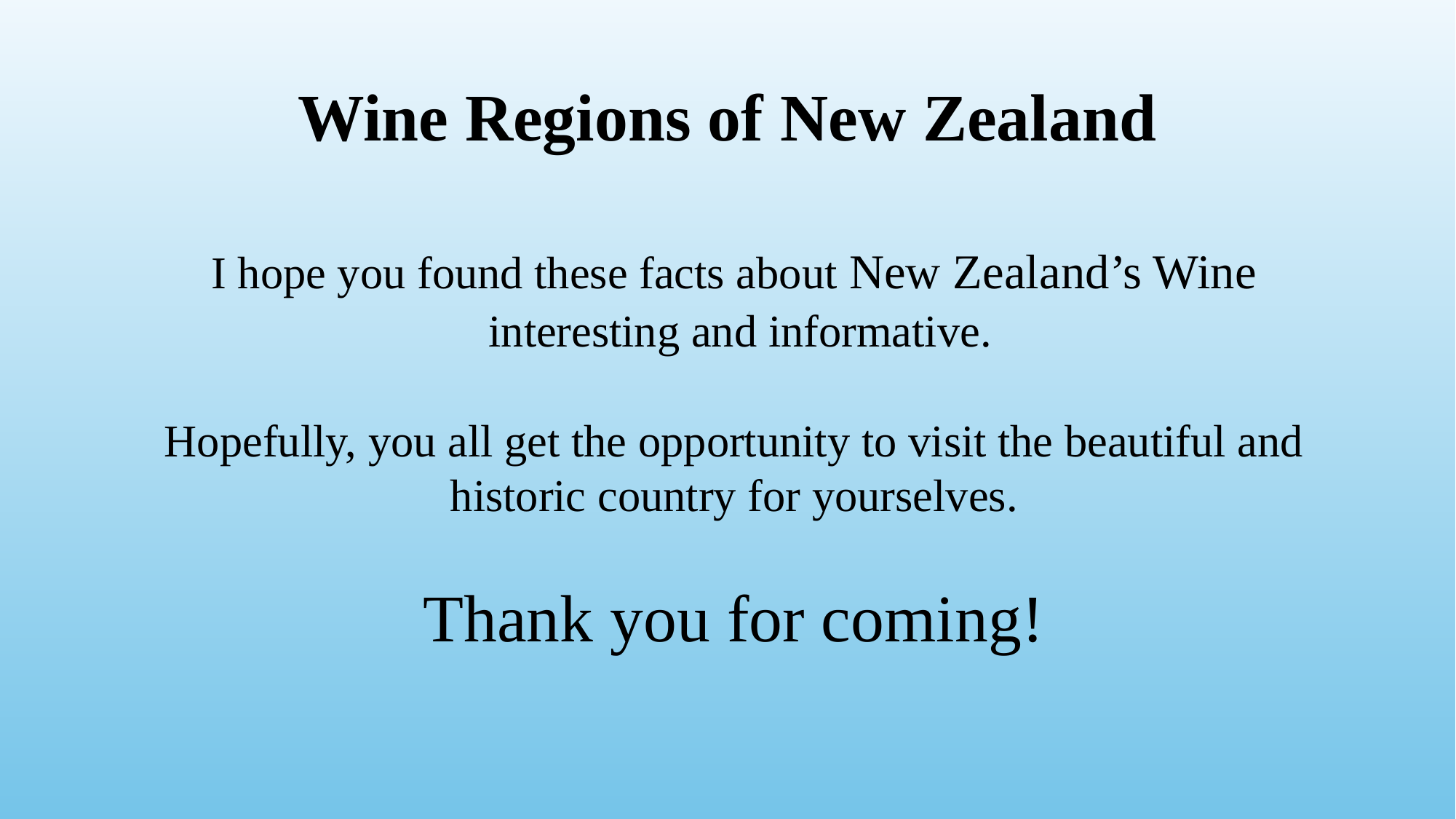

# Wine Regions of New Zealand
I hope you found these facts about New Zealand’s Wine
 interesting and informative.

Hopefully, you all get the opportunity to visit the beautiful and historic country for yourselves.

Thank you for coming!